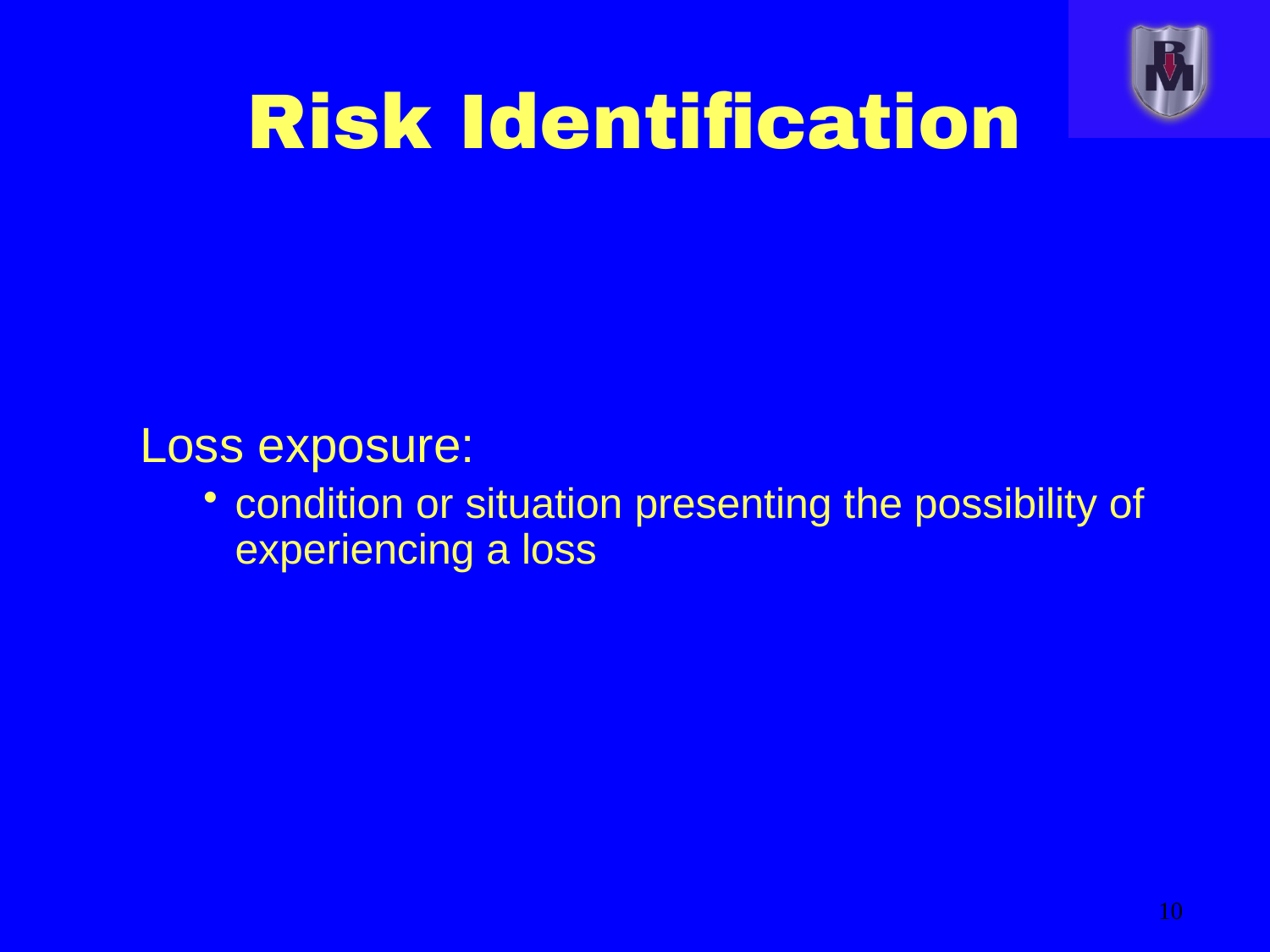

# Risk Identification
Loss exposure:
condition or situation presenting the possibility of experiencing a loss